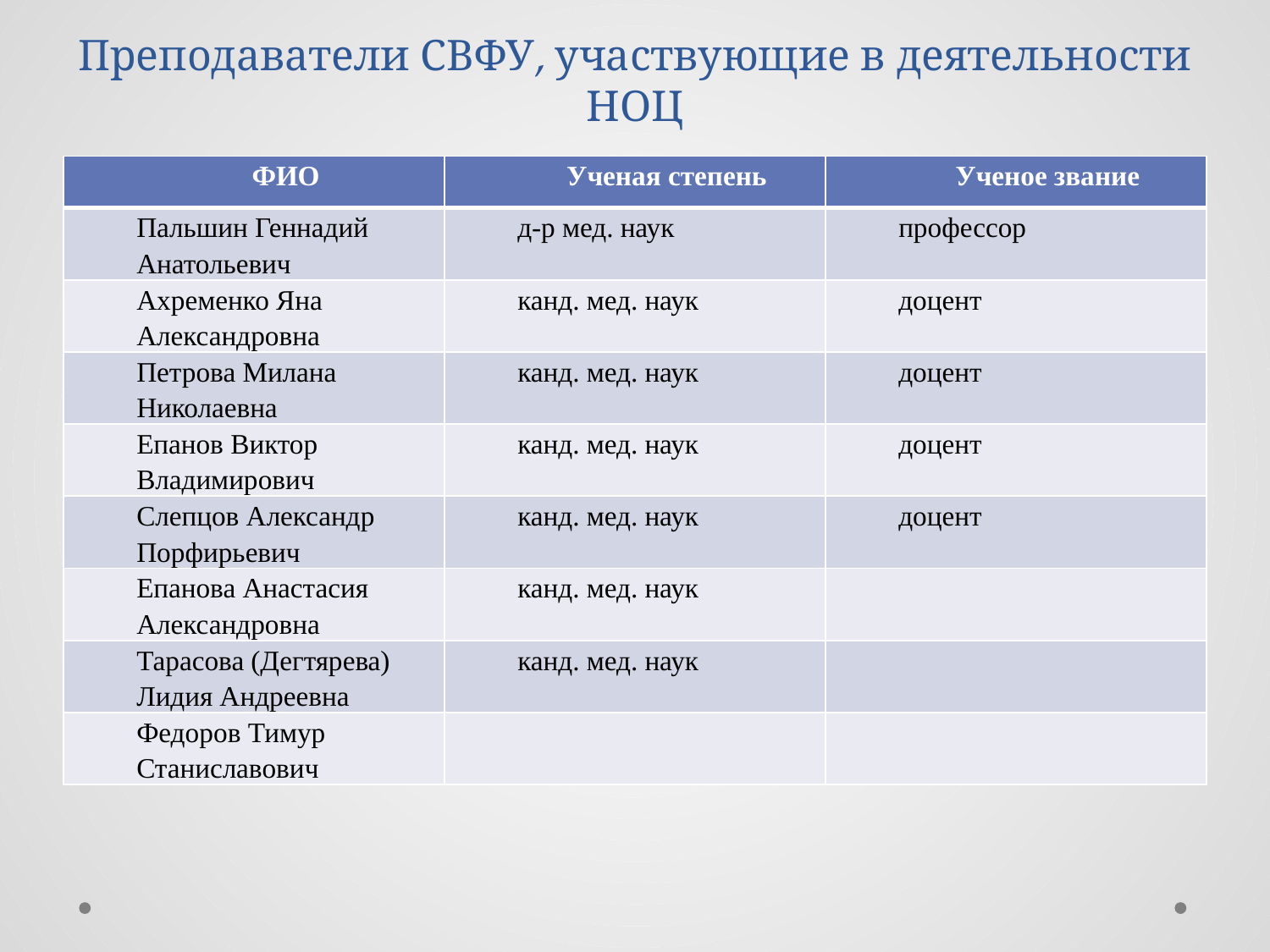

# Преподаватели СВФУ, участвующие в деятельности НОЦ
| ФИО | Ученая степень | Ученое звание |
| --- | --- | --- |
| Пальшин Геннадий Анатольевич | д-р мед. наук | профессор |
| Ахременко Яна Александровна | канд. мед. наук | доцент |
| Петрова Милана Николаевна | канд. мед. наук | доцент |
| Епанов Виктор Владимирович | канд. мед. наук | доцент |
| Слепцов Александр Порфирьевич | канд. мед. наук | доцент |
| Епанова Анастасия Александровна | канд. мед. наук |  |
| Тарасова (Дегтярева) Лидия Андреевна | канд. мед. наук |  |
| Федоров Тимур Станиславович |  |  |